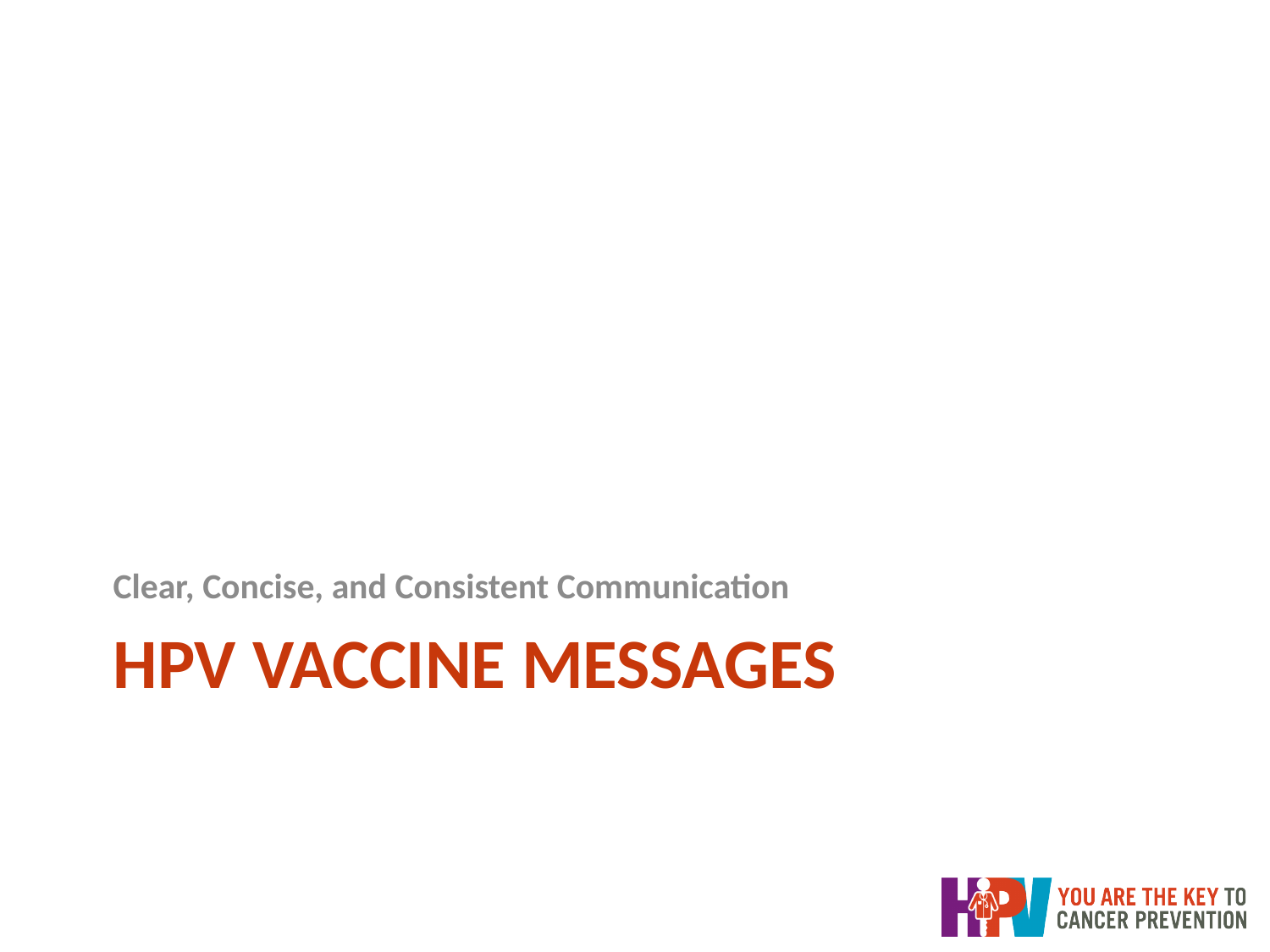

Clear, Concise, and Consistent Communication
# HPV Vaccine Messages